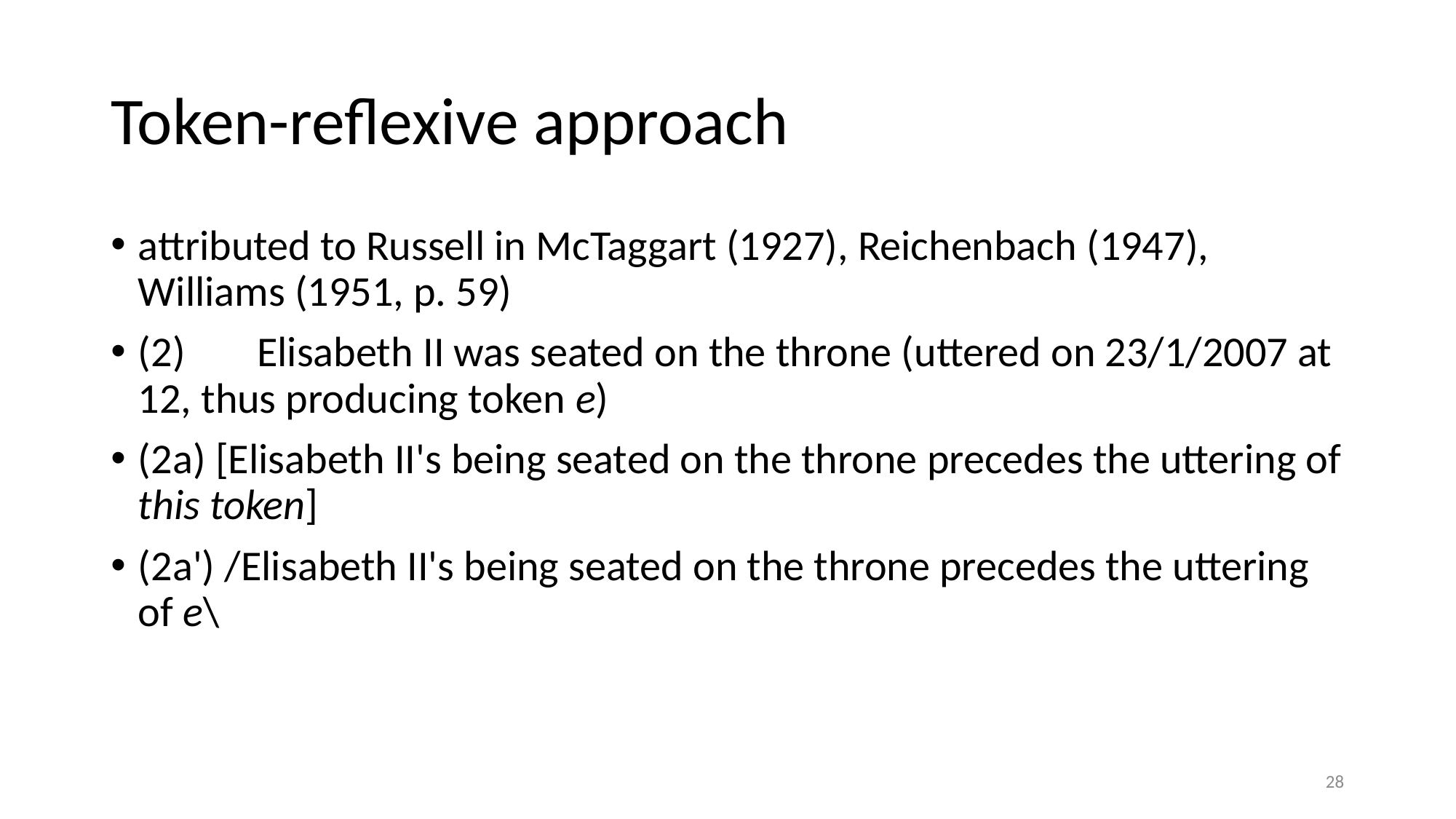

# Token-reflexive approach
attributed to Russell in McTaggart (1927), Reichenbach (1947), Williams (1951, p. 59)
(2)	 Elisabeth II was seated on the throne (uttered on 23/1/2007 at 12, thus producing token e)
(2a) [Elisabeth II's being seated on the throne precedes the uttering of this token]
(2a') /Elisabeth II's being seated on the throne precedes the uttering of e\

28